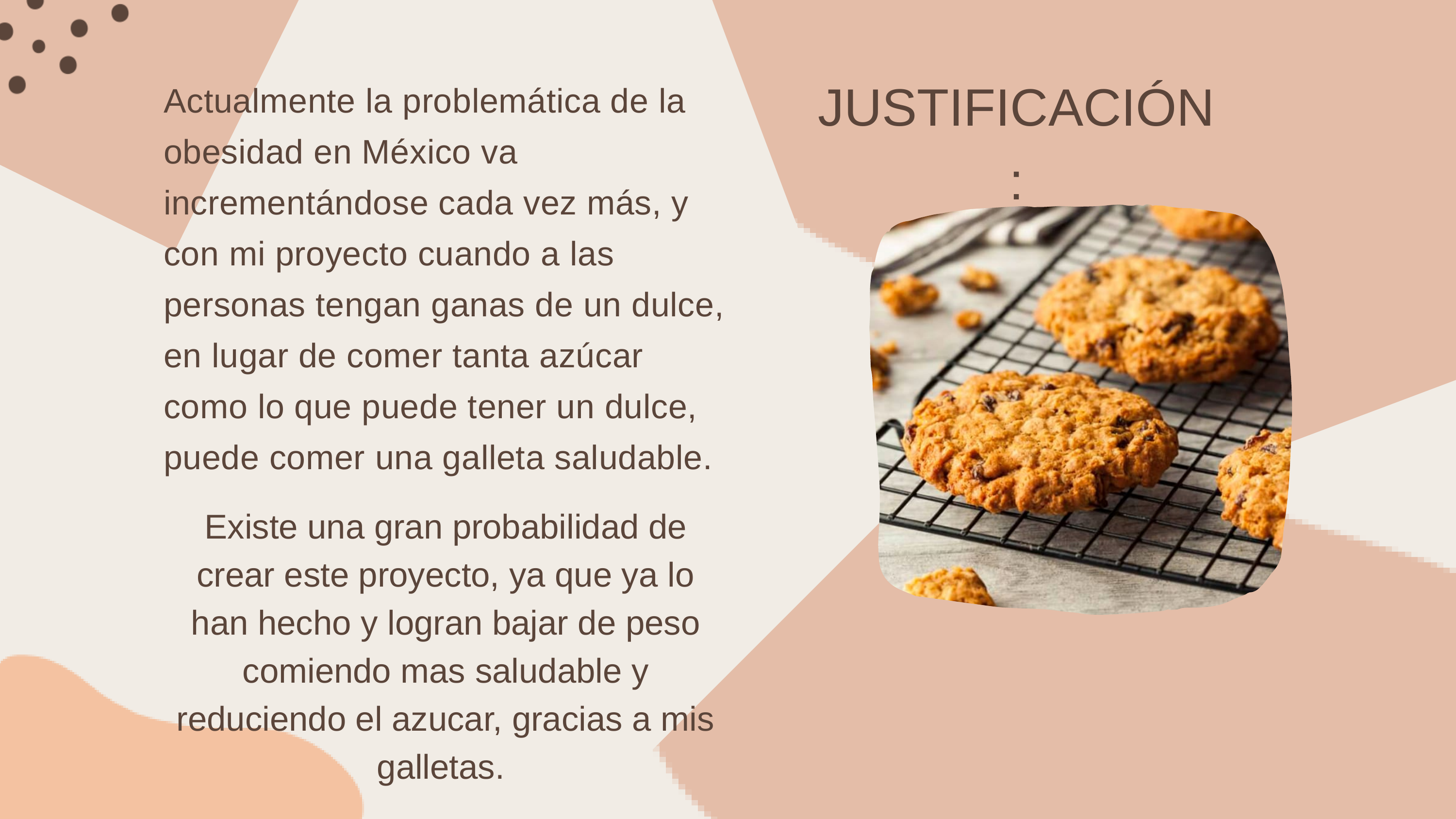

Actualmente la problemática de la obesidad en México va incrementándose cada vez más, y con mi proyecto cuando a las personas tengan ganas de un dulce, en lugar de comer tanta azúcar como lo que puede tener un dulce, puede comer una galleta saludable.

JUSTIFICACIÓN:

Existe una gran probabilidad de crear este proyecto, ya que ya lo han hecho y logran bajar de peso comiendo mas saludable y reduciendo el azucar, gracias a mis galletas.